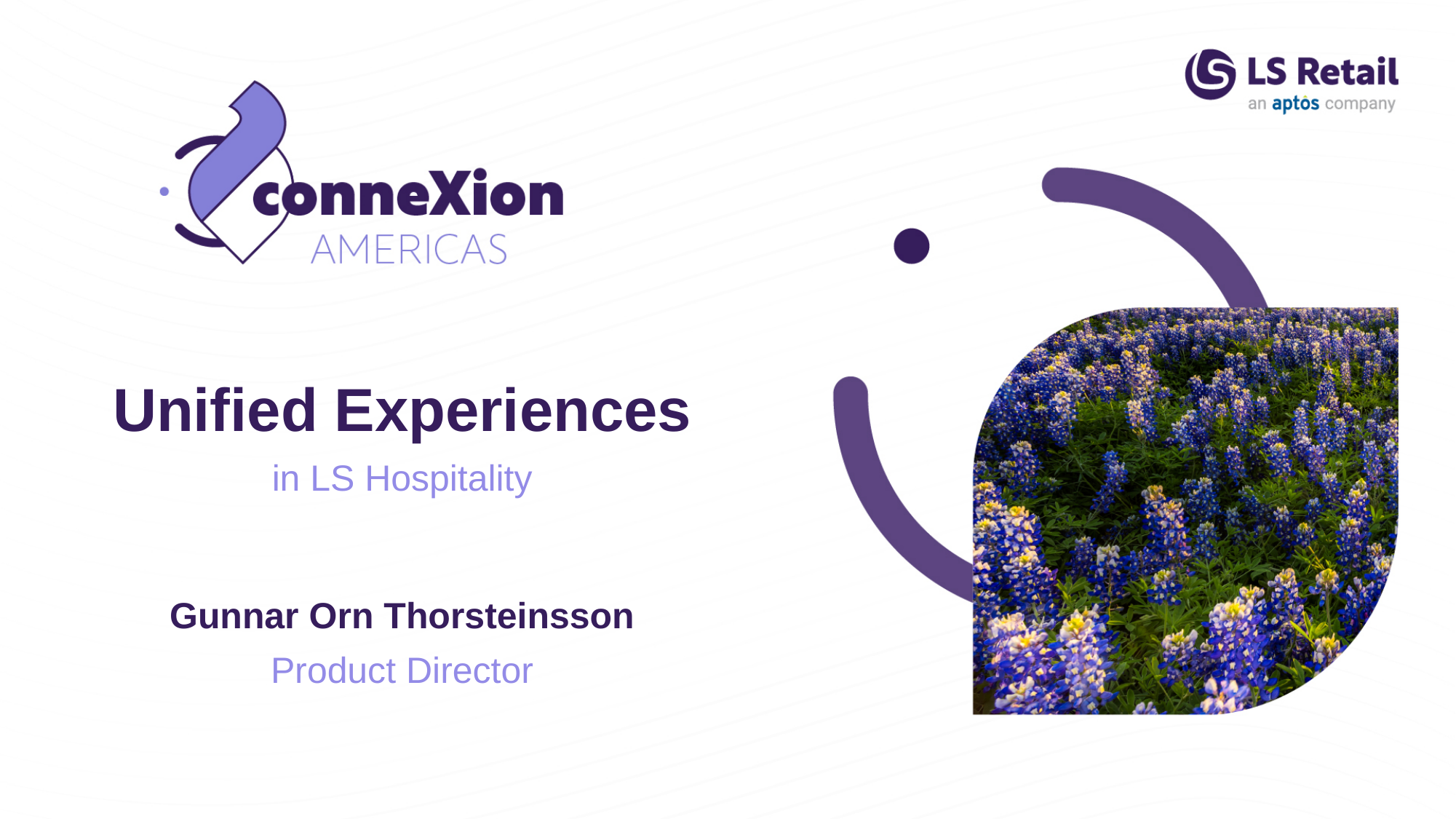

Unified Experiences
in LS Hospitality
Gunnar Orn Thorsteinsson
Product Director